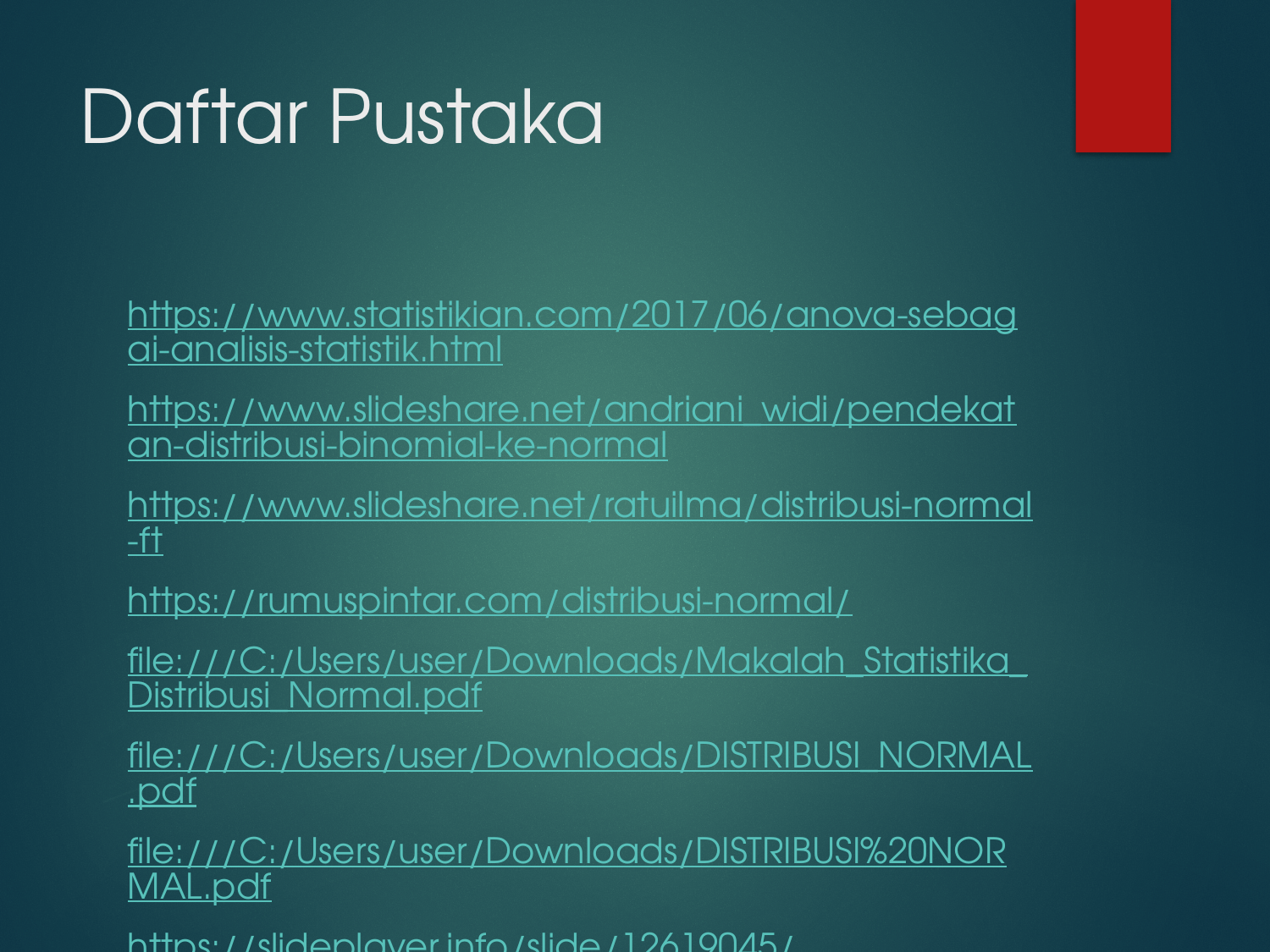

# Daftar Pustaka
https://www.statistikian.com/2017/06/anova-sebagai-analisis-statistik.html
https://www.slideshare.net/andriani_widi/pendekatan-distribusi-binomial-ke-normal
https://www.slideshare.net/ratuilma/distribusi-normal-ft
https://rumuspintar.com/distribusi-normal/
file:///C:/Users/user/Downloads/Makalah_Statistika_Distribusi_Normal.pdf
file:///C:/Users/user/Downloads/DISTRIBUSI_NORMAL.pdf
file:///C:/Users/user/Downloads/DISTRIBUSI%20NORMAL.pdf
https://slideplayer.info/slide/12619045/
https://www.slideshare.net/mobile/QuKumeng/statistika-dasar-pertemuan-10